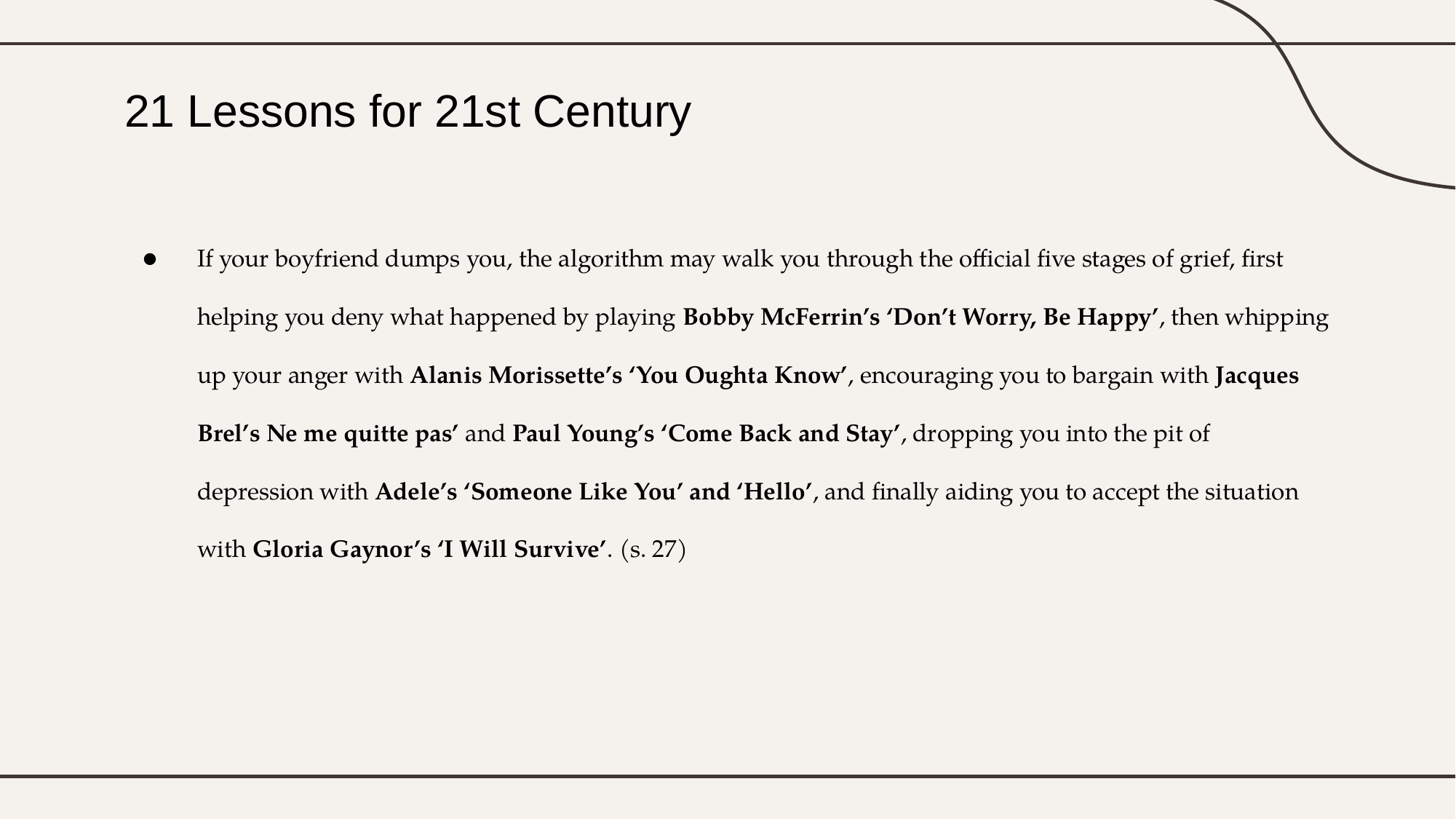

# 21 Lessons for 21st Century
If your boyfriend dumps you, the algorithm may walk you through the official five stages of grief, first helping you deny what happened by playing Bobby McFerrin’s ‘Don’t Worry, Be Happy’, then whipping up your anger with Alanis Morissette’s ‘You Oughta Know’, encouraging you to bargain with Jacques Brel’s Ne me quitte pas’ and Paul Young’s ‘Come Back and Stay’, dropping you into the pit of depression with Adele’s ‘Someone Like You’ and ‘Hello’, and finally aiding you to accept the situation with Gloria Gaynor’s ‘I Will Survive’. (s. 27)